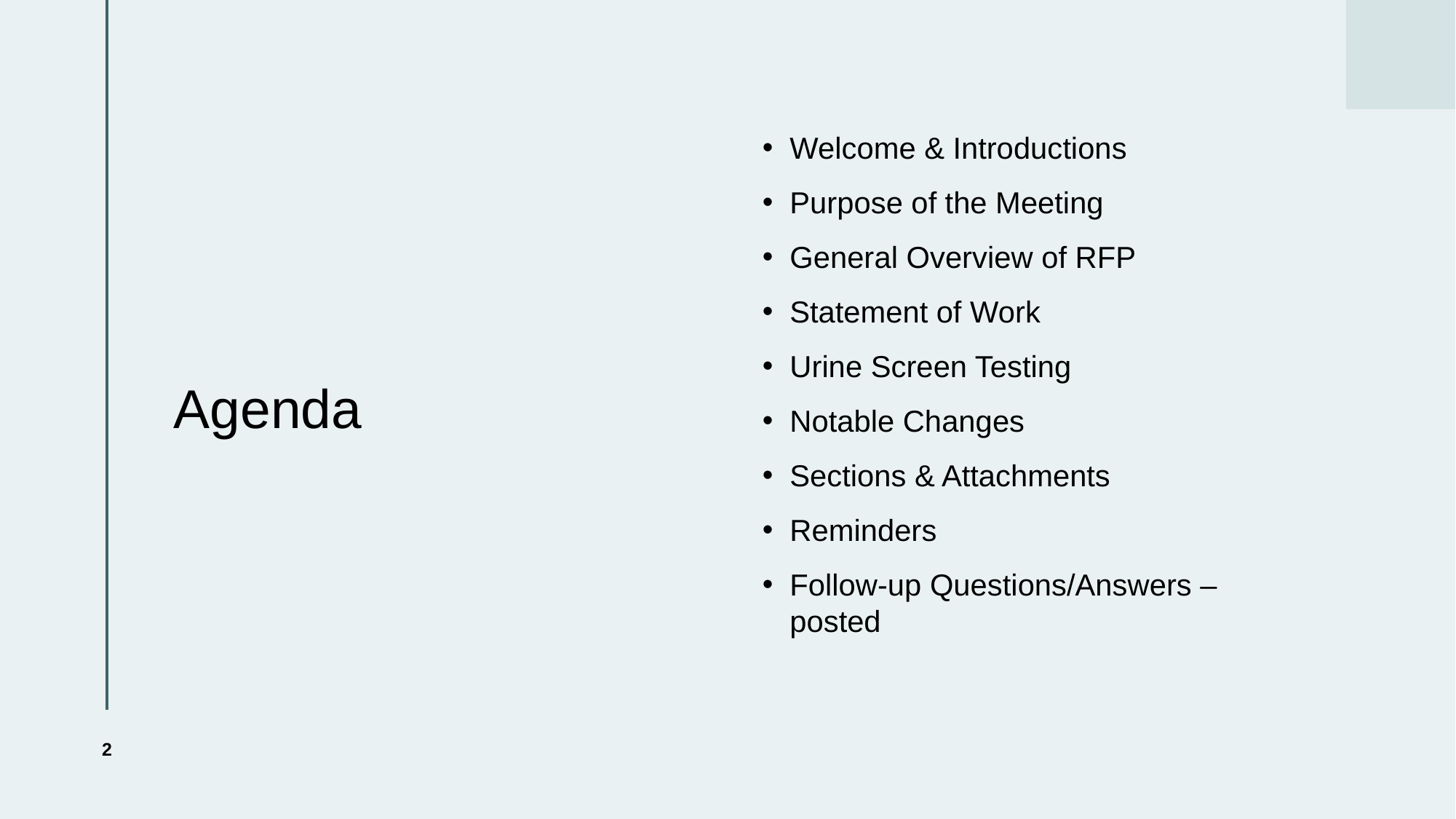

# Agenda
Welcome & Introductions
Purpose of the Meeting
General Overview of RFP
Statement of Work
Urine Screen Testing
Notable Changes
Sections & Attachments
Reminders
Follow-up Questions/Answers – posted

2